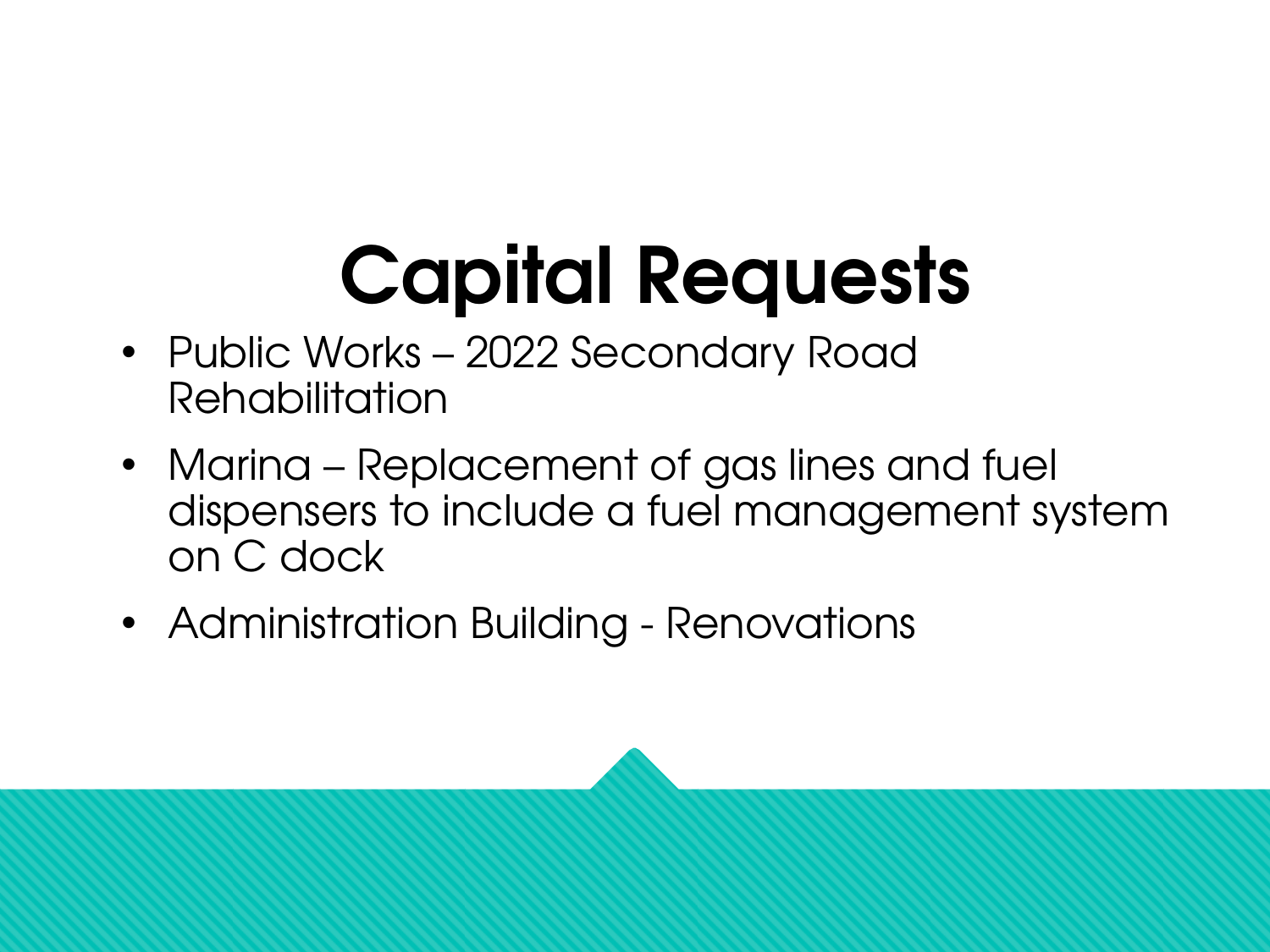

Capital Requests
Public Works – 2022 Secondary Road Rehabilitation
Marina – Replacement of gas lines and fuel dispensers to include a fuel management system on C dock
Administration Building - Renovations